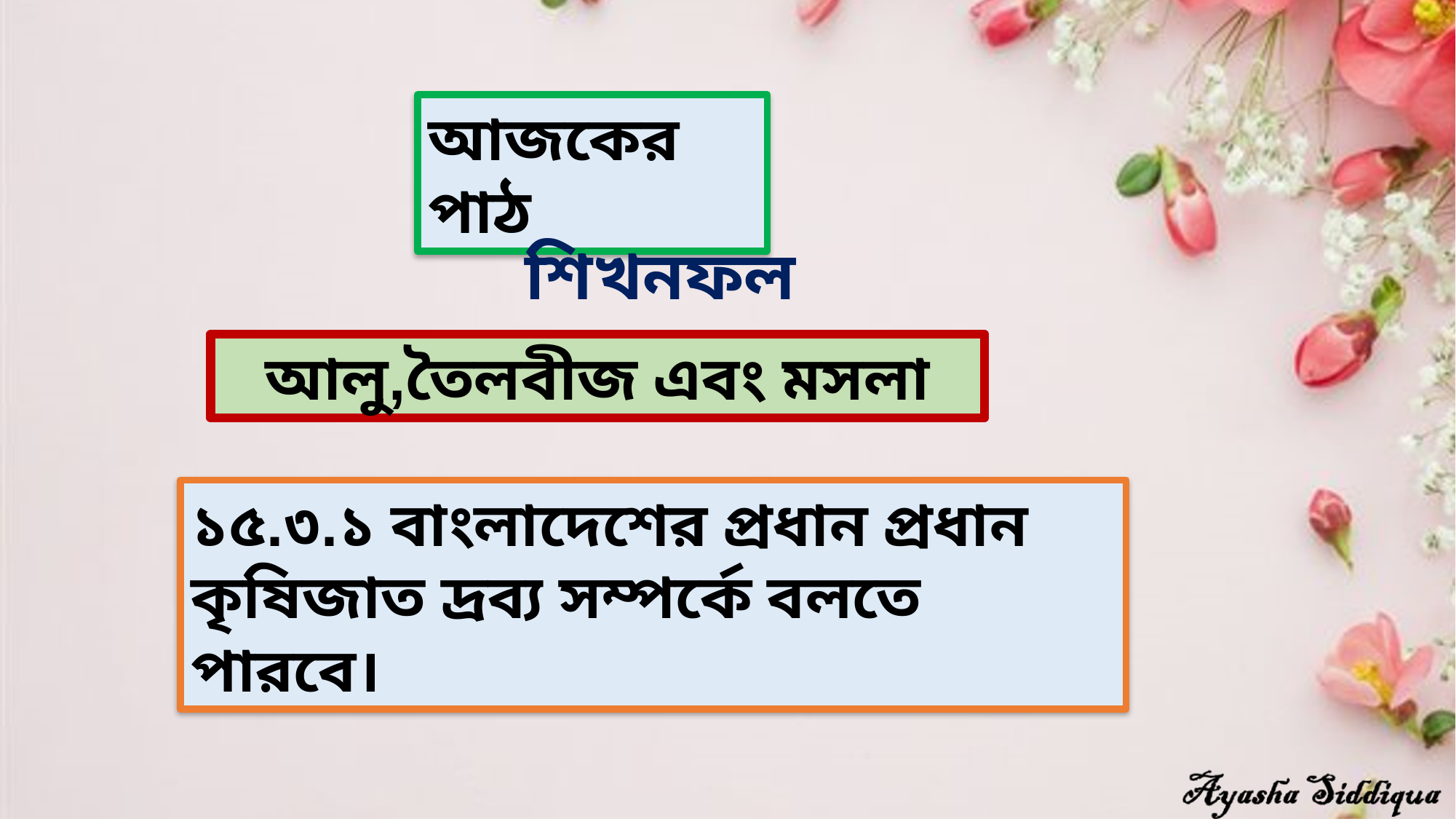

আজকের পাঠ
শিখনফল
আলু,তৈলবীজ এবং মসলা
১৫.৩.১ বাংলাদেশের প্রধান প্রধান কৃষিজাত দ্রব্য সম্পর্কে বলতে পারবে।